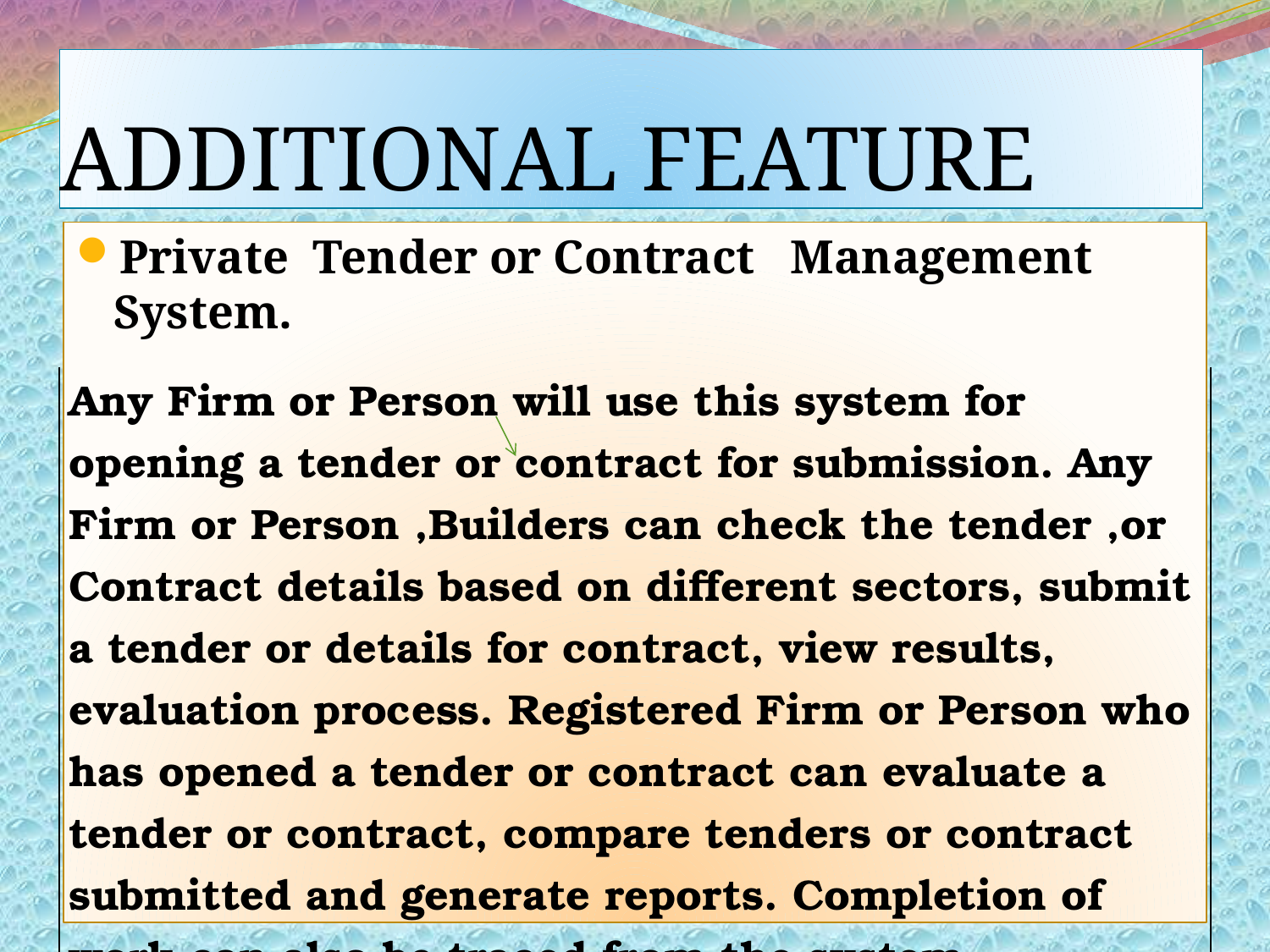

# ADDITIONAL FEATURE
Private  Tender or Contract   Management System.

| Any Firm or Person will use this system for opening a tender or contract for submission. Any Firm or Person ,Builders can check the tender ,or Contract details based on different sectors, submit a tender or details for contract, view results, evaluation process. Registered Firm or Person who has opened a tender or contract can evaluate a tender or contract, compare tenders or contract submitted and generate reports. Completion of work can also be traced from the system |
| --- |